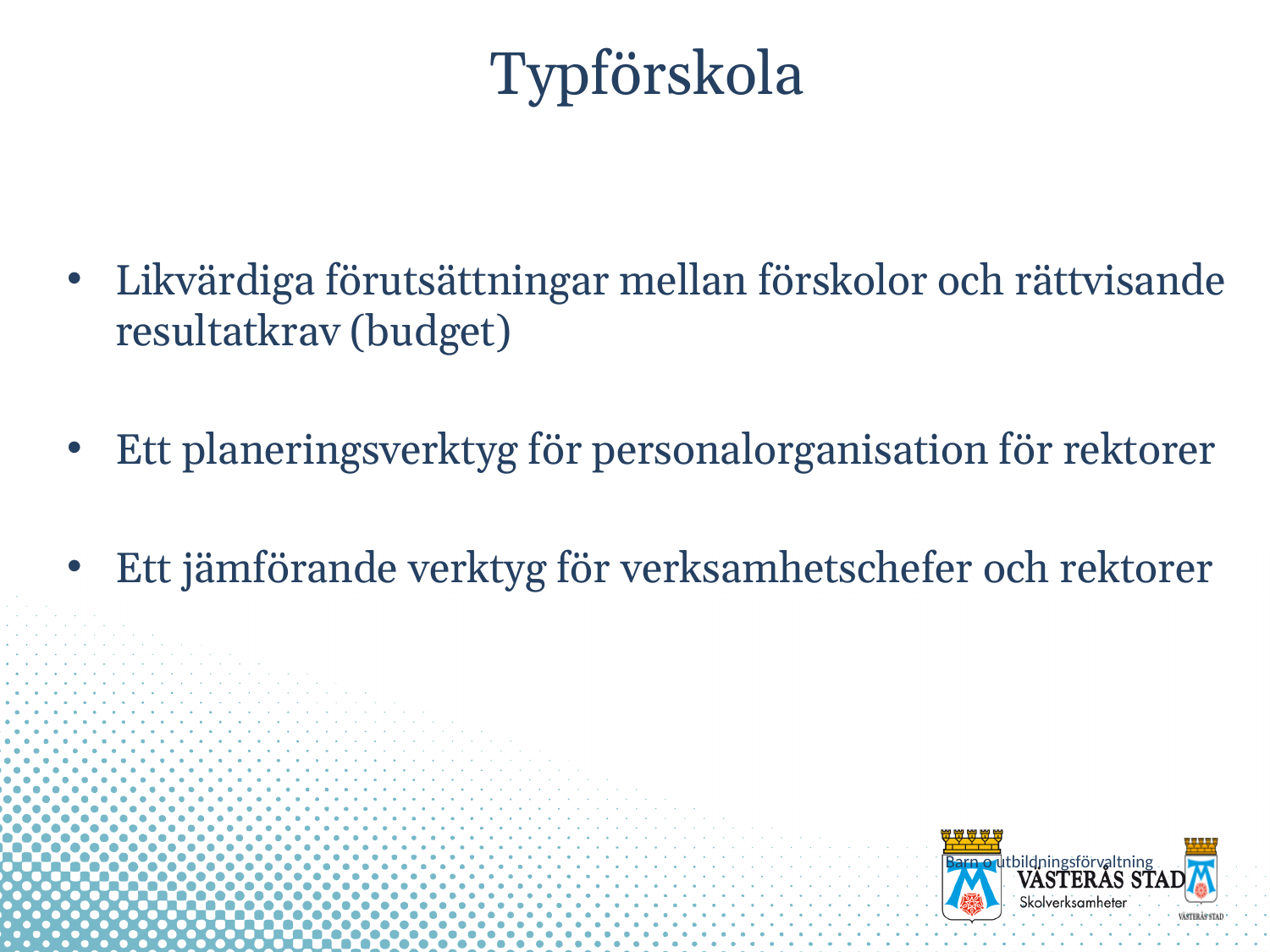

# Typförskola

Likvärdiga förutsättningar mellan förskolor och rättvisande resultatkrav (budget)

Ett planeringsverktyg för personalorganisation för rektorer

Ett jämförande verktyg för verksamhetschefer och rektorer